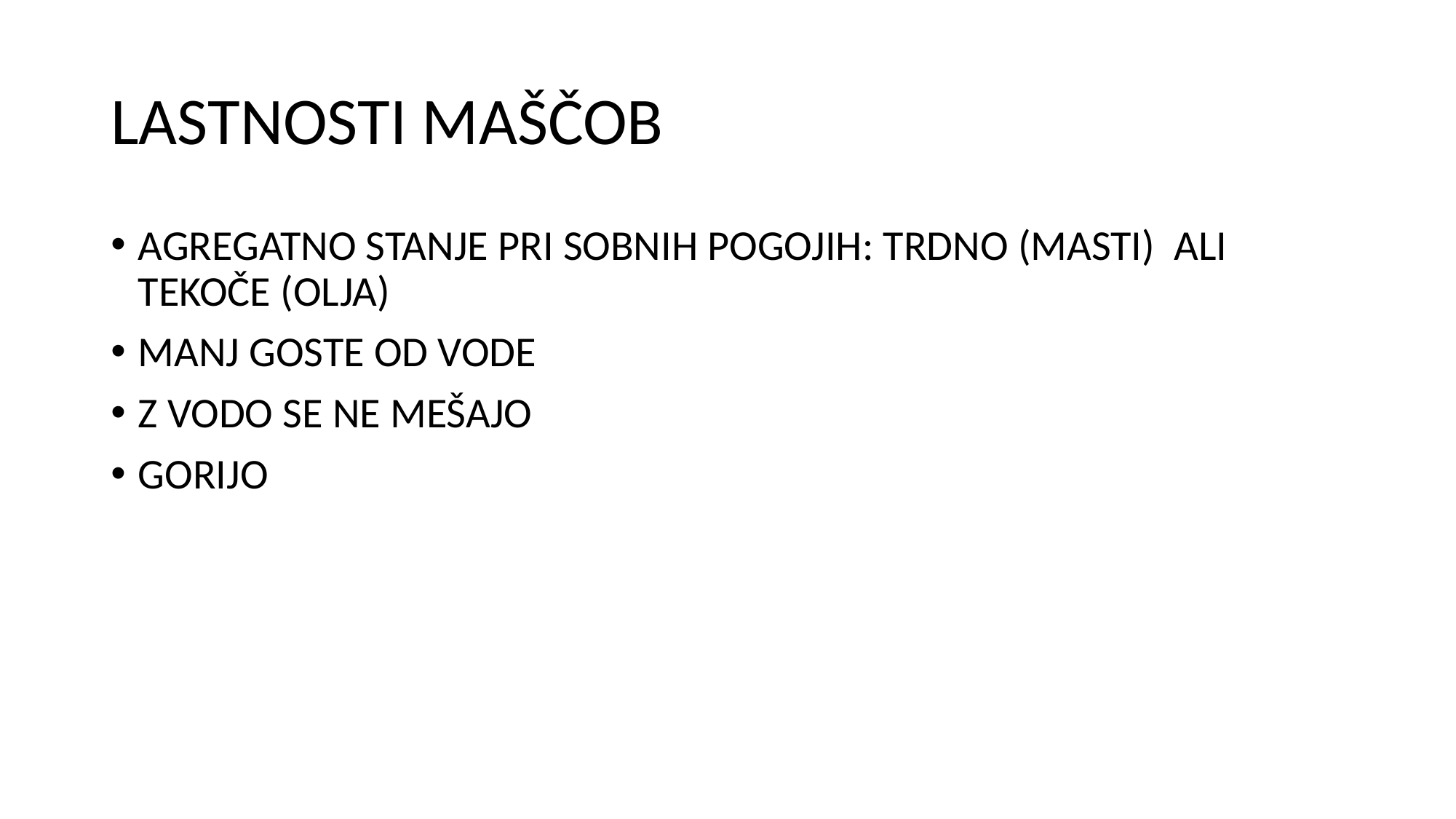

# LASTNOSTI MAŠČOB
AGREGATNO STANJE PRI SOBNIH POGOJIH: TRDNO (MASTI)  ALI TEKOČE (OLJA)
MANJ GOSTE OD VODE
Z VODO SE NE MEŠAJO
GORIJO